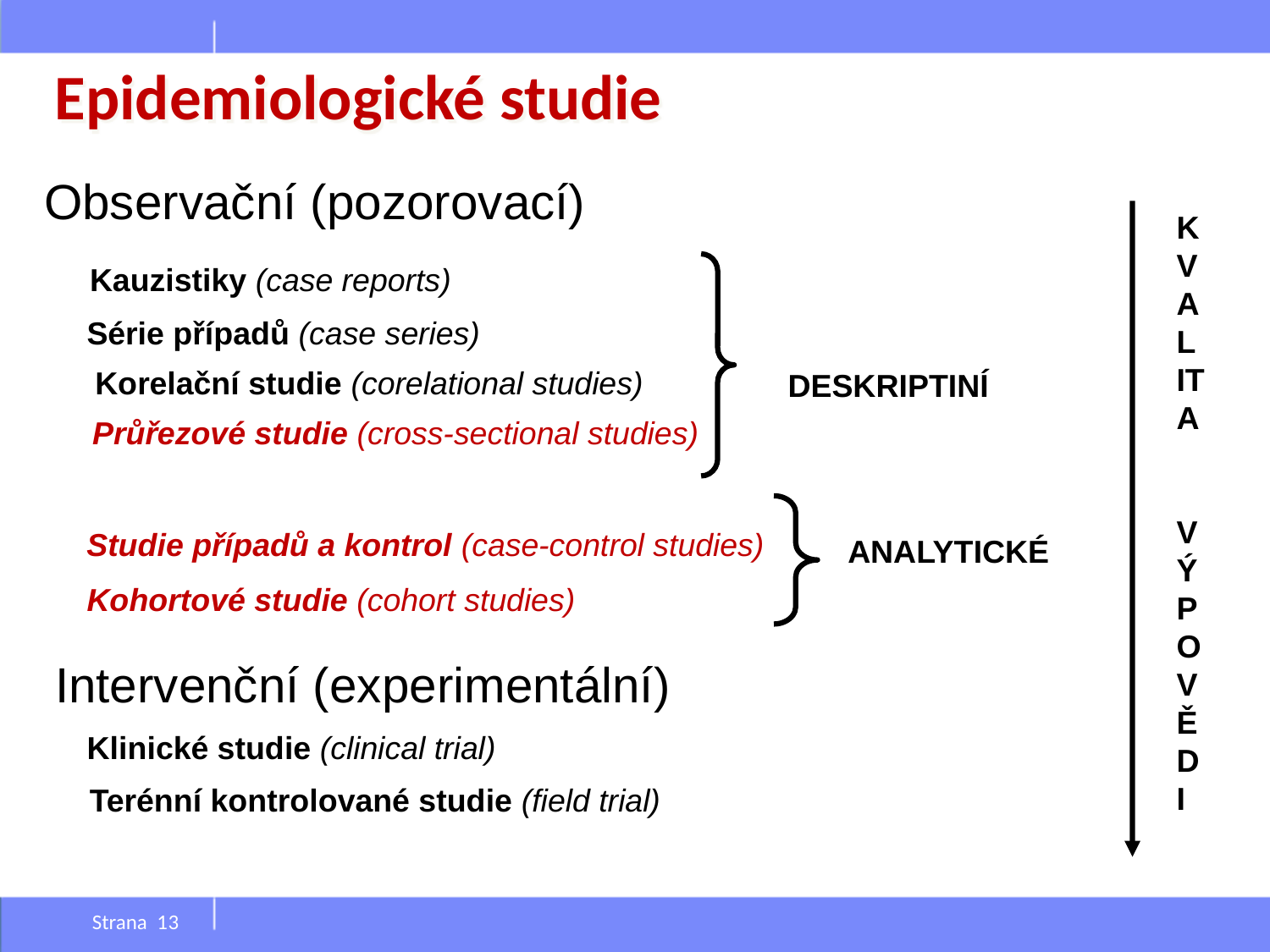

Epidemiologické studie
Observační (pozorovací)

KVALITA

VÝPOVĚDI
Kauzistiky (case reports)

Série případů (case series)
Korelační studie (corelational studies)
DESKRIPTINÍ
Průřezové studie (cross-sectional studies)

Studie případů a kontrol (case-control studies)
ANALYTICKÉ
Kohortové studie (cohort studies)
Intervenční (experimentální)
Klinické studie (clinical trial)
Terénní kontrolované studie (field trial)
Strana  13